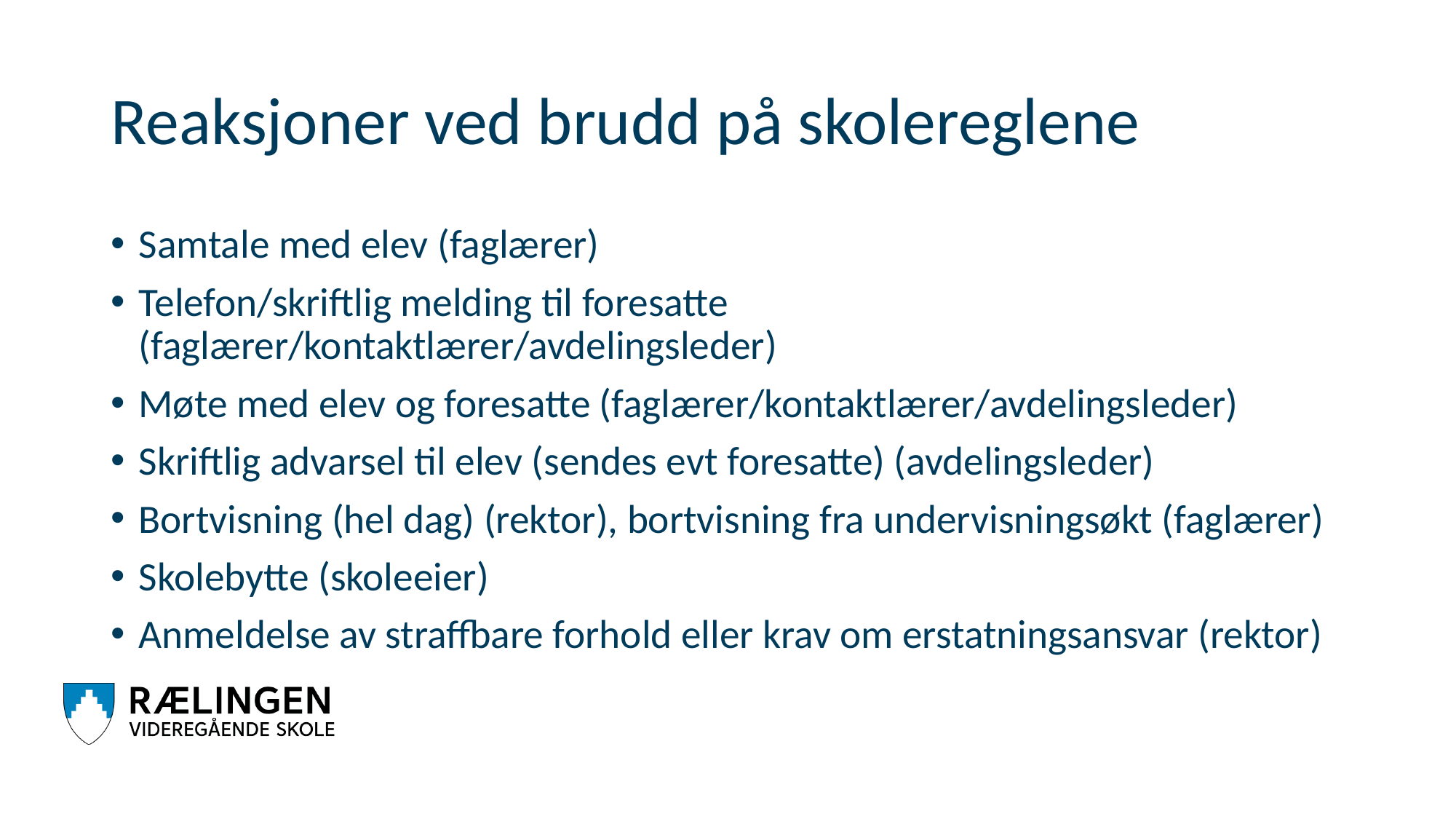

# Reaksjoner ved brudd på skolereglene
Samtale med elev (faglærer)
Telefon/skriftlig melding til foresatte (faglærer/kontaktlærer/avdelingsleder)
Møte med elev og foresatte (faglærer/kontaktlærer/avdelingsleder)
Skriftlig advarsel til elev (sendes evt foresatte) (avdelingsleder)
Bortvisning (hel dag) (rektor), bortvisning fra undervisningsøkt (faglærer)
Skolebytte (skoleeier)
Anmeldelse av straffbare forhold eller krav om erstatningsansvar (rektor)